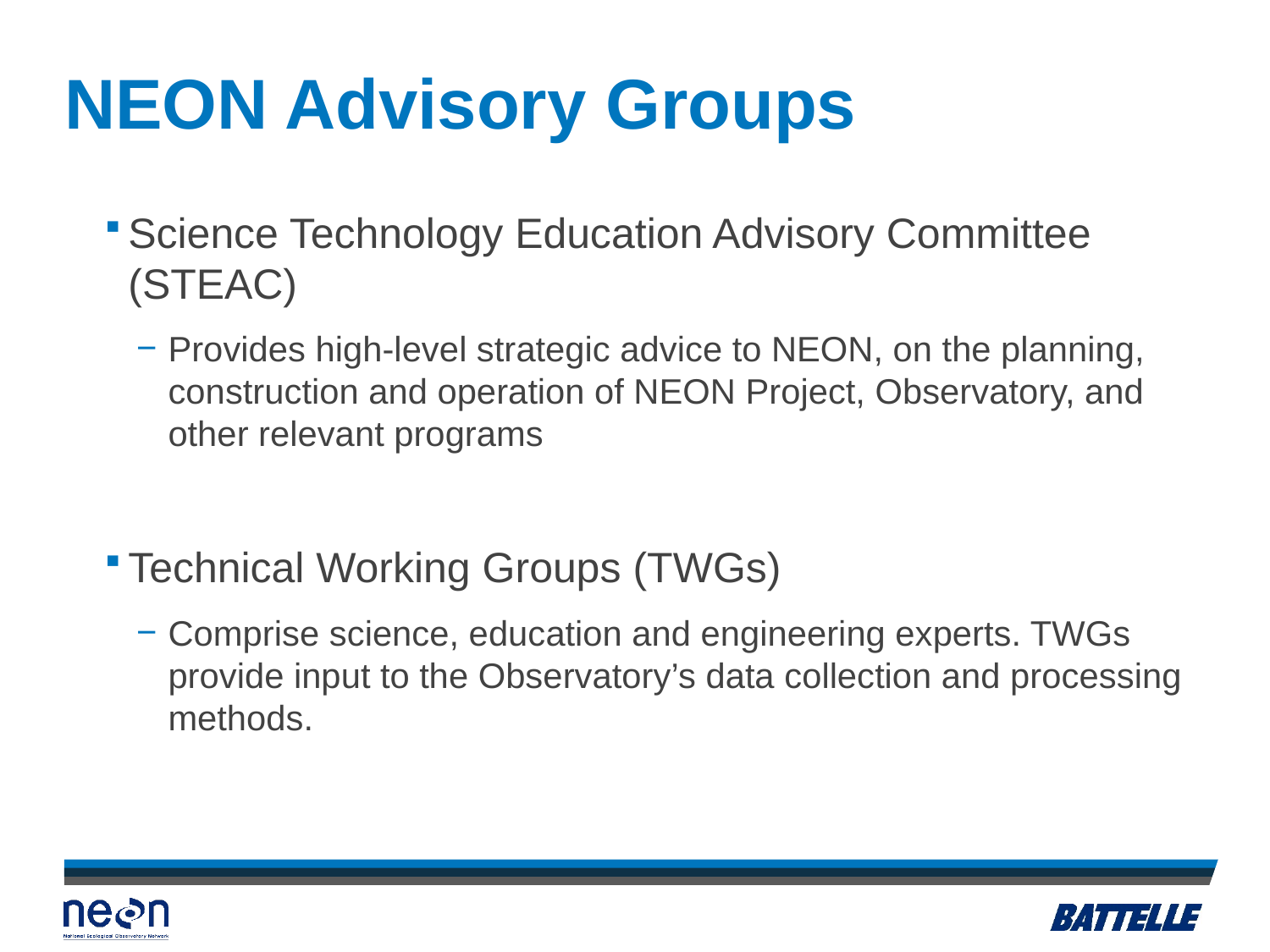

# NEON Advisory Groups
Science Technology Education Advisory Committee (STEAC)
Provides high-level strategic advice to NEON, on the planning, construction and operation of NEON Project, Observatory, and other relevant programs

Technical Working Groups (TWGs)
Comprise science, education and engineering experts. TWGs provide input to the Observatory’s data collection and processing methods.